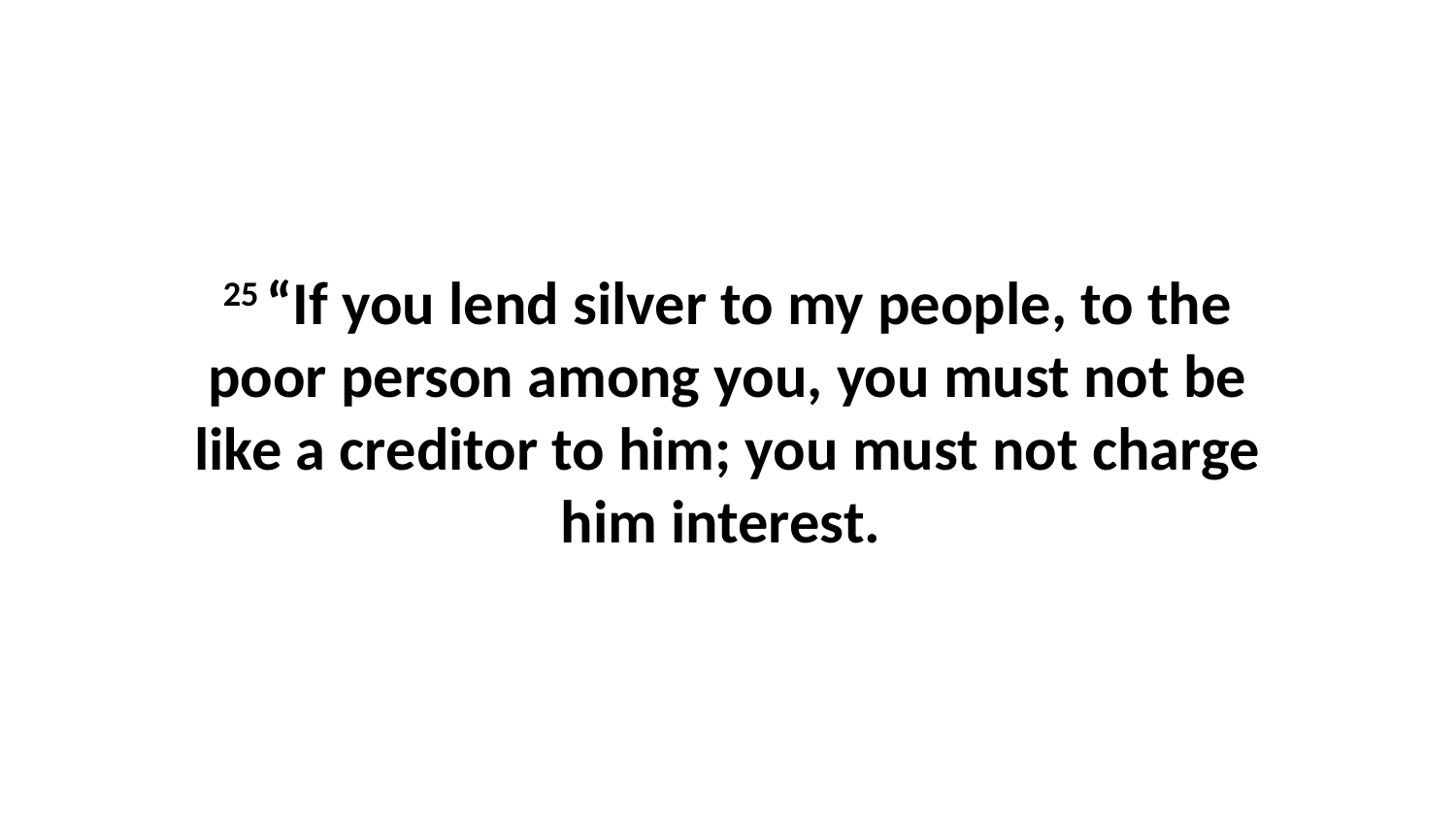

25 “If you lend silver to my people, to the poor person among you, you must not be like a creditor to him; you must not charge him interest.